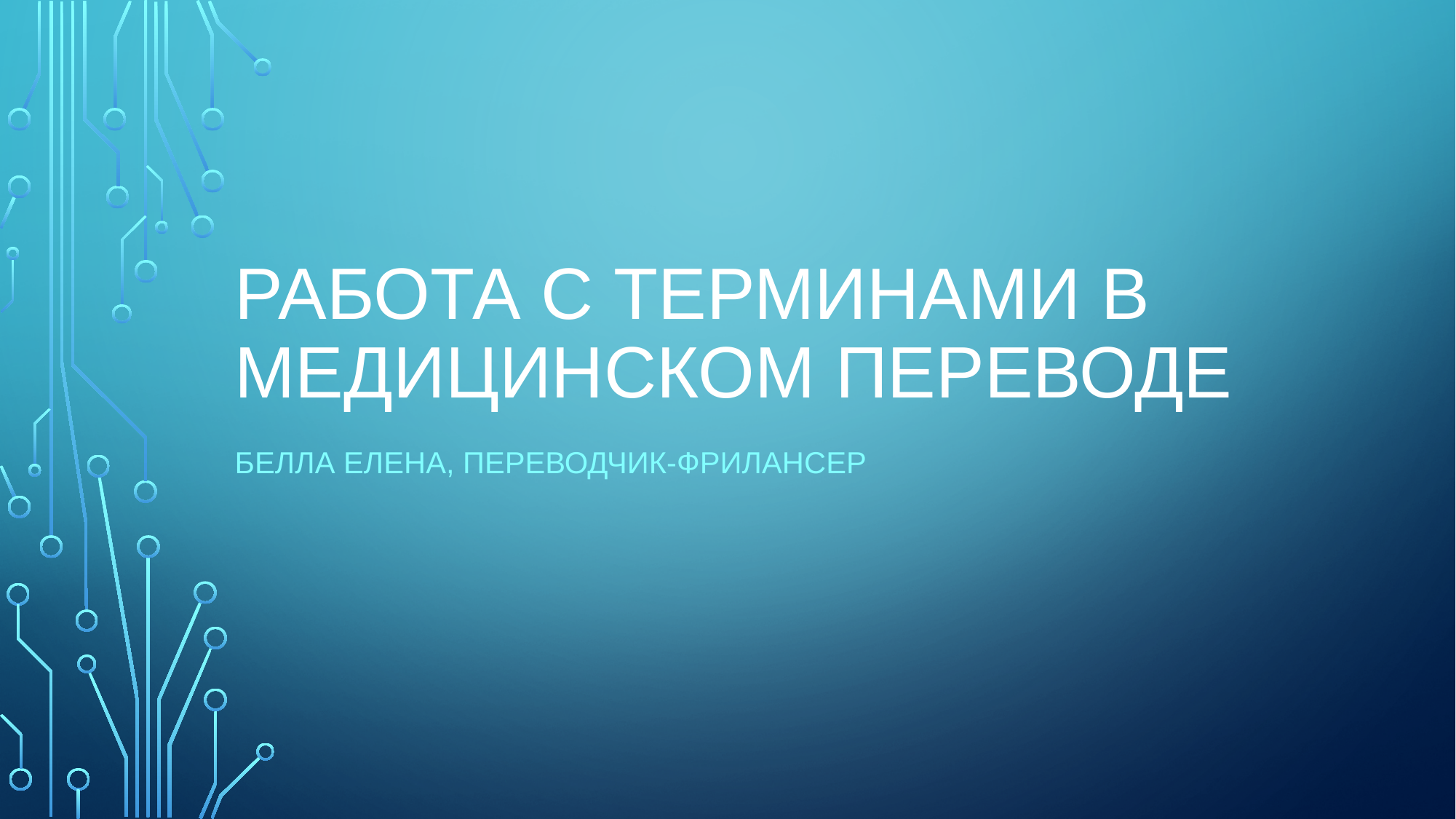

# РАБОТА С ТЕРМИНАМИ В МЕДИЦИНСКОМ ПЕРЕВОДЕ
Белла Елена, ПЕРЕВОДЧИК-ФРИЛАНСЕР